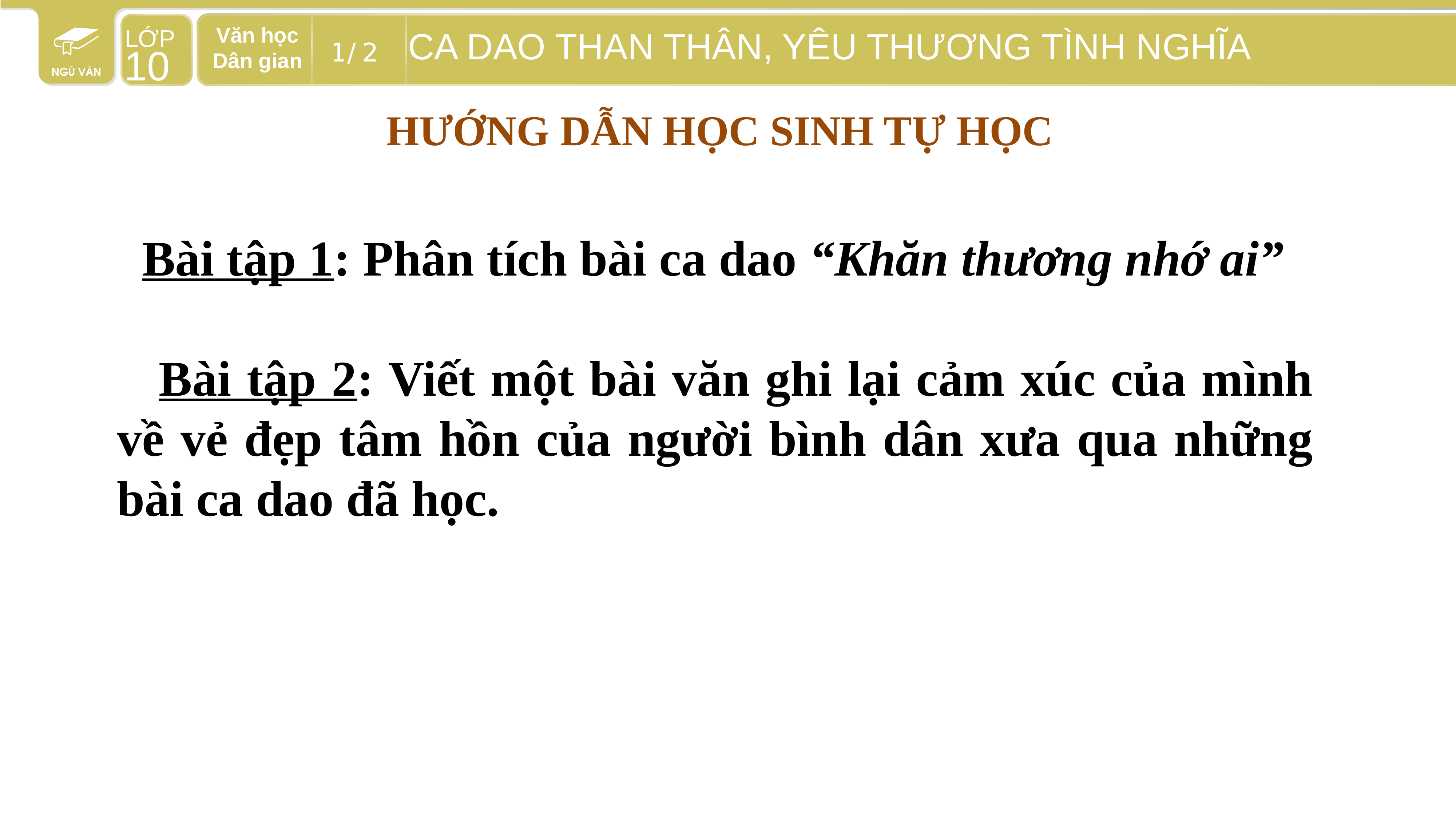

HƯỚNG DẪN HỌC SINH TỰ HỌC
     Bài tập 1: Phân tích bài ca dao “Khăn thương nhớ ai”

    Bài tập 2: Viết một bài văn ghi lại cảm xúc của mình về vẻ đẹp tâm hồn của người bình dân xưa qua những bài ca dao đã học.